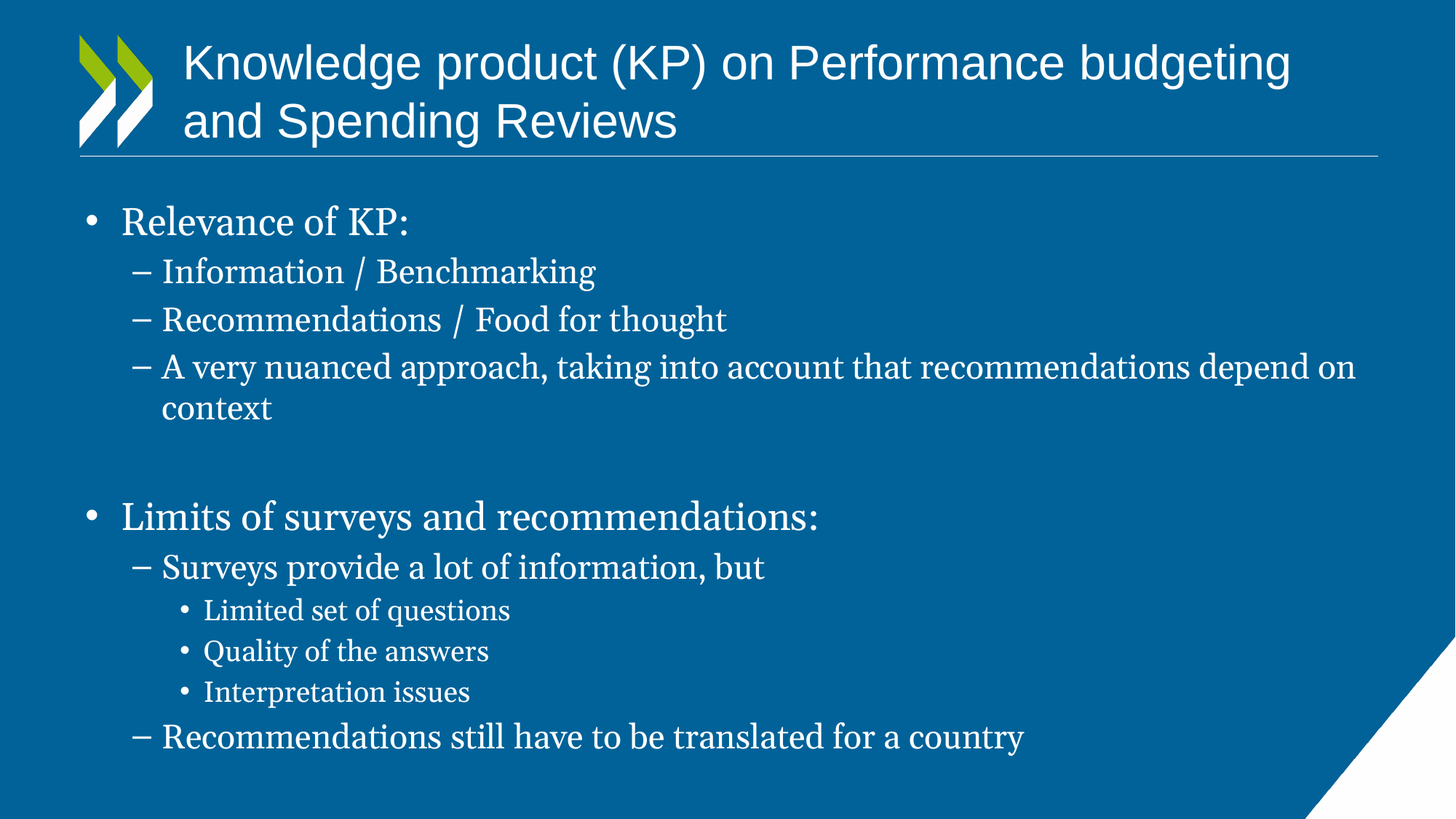

# Knowledge product (KP) on Performance budgeting and Spending Reviews
Relevance of KP:
Information / Benchmarking
Recommendations / Food for thought
A very nuanced approach, taking into account that recommendations depend on context

Limits of surveys and recommendations:
Surveys provide a lot of information, but
Limited set of questions
Quality of the answers
Interpretation issues
Recommendations still have to be translated for a country